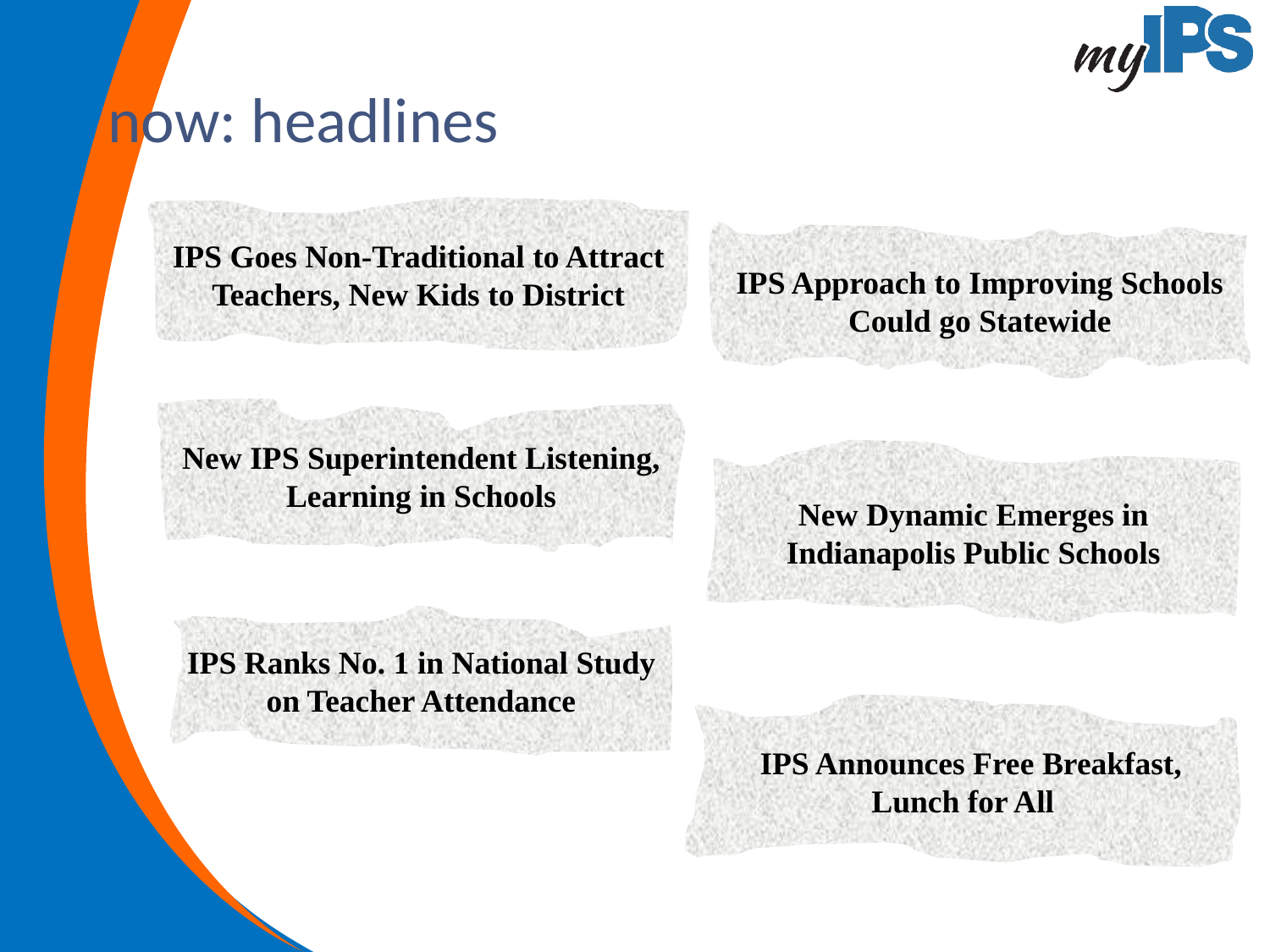

# now: headlines
IPS Goes Non-Traditional to Attract Teachers, New Kids to District
IPS Approach to Improving Schools Could go Statewide
New IPS Superintendent Listening, Learning in Schools
New Dynamic Emerges in Indianapolis Public Schools
IPS Ranks No. 1 in National Study on Teacher Attendance
  IPS Announces Free Breakfast, Lunch for All